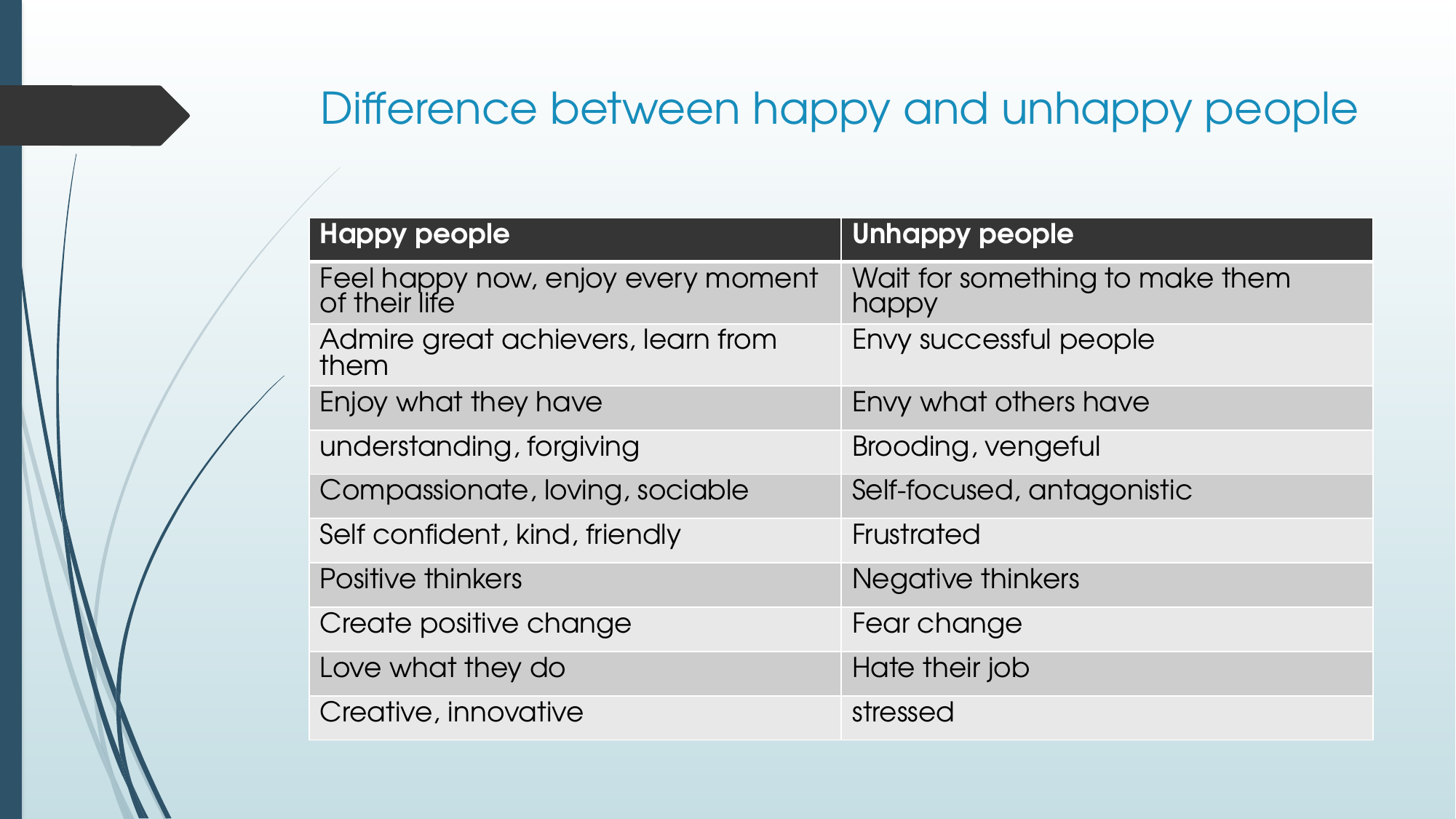

# Difference between happy and unhappy people
| Happy people | Unhappy people |
| --- | --- |
| Feel happy now, enjoy every moment of their life | Wait for something to make them happy |
| Admire great achievers, learn from them | Envy successful people |
| Enjoy what they have | Envy what others have |
| understanding, forgiving | Brooding, vengeful |
| Compassionate, loving, sociable | Self-focused, antagonistic |
| Self confident, kind, friendly | Frustrated |
| Positive thinkers | Negative thinkers |
| Create positive change | Fear change |
| Love what they do | Hate their job |
| Creative, innovative | stressed |